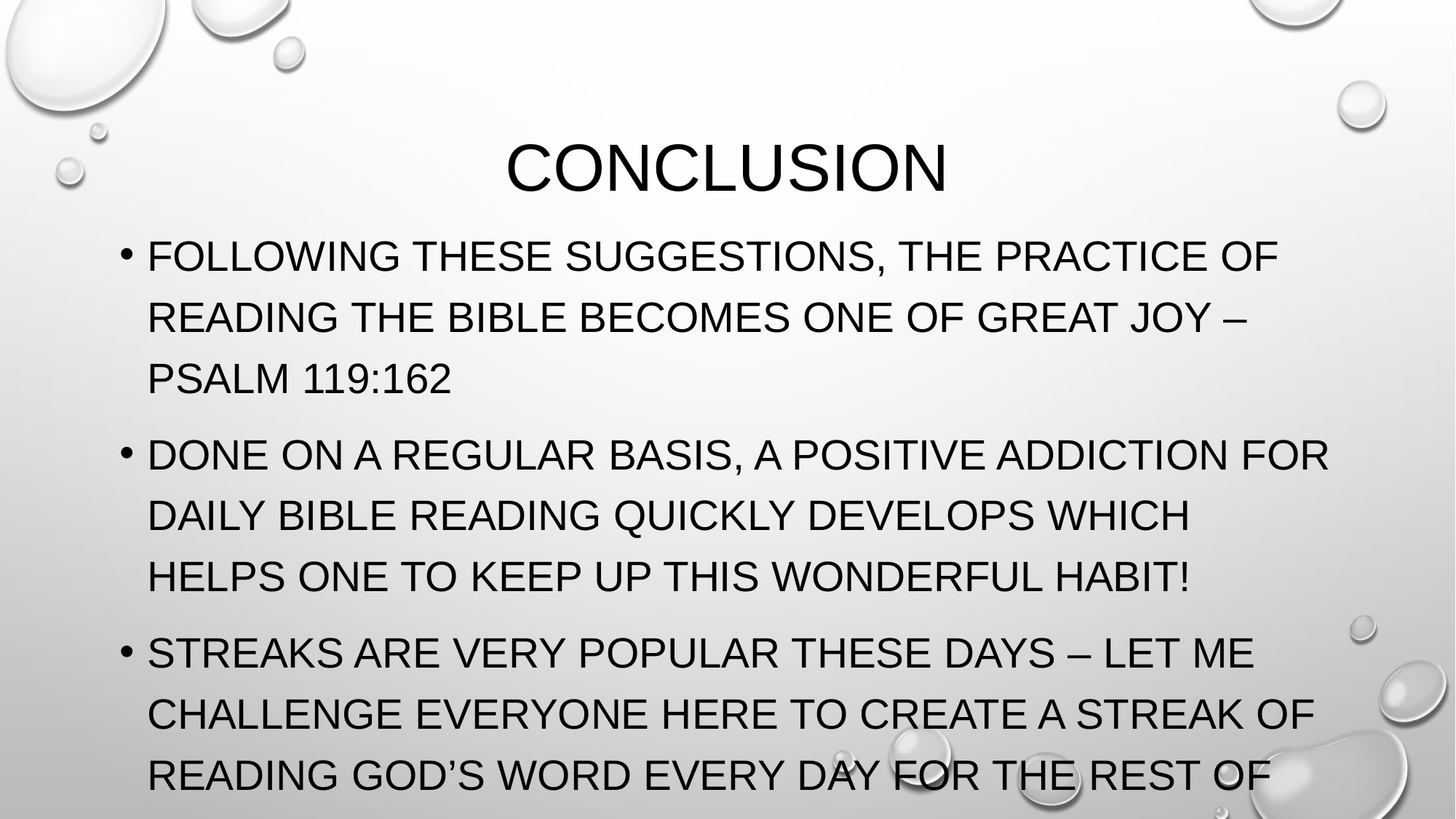

# conclusion
Following these suggestions, the practice of reading the bible becomes one of great joy – Psalm 119:162
Done on a regular basis, a positive addiction for daily bible reading quickly develops which helps one to keep up this wonderful habit!
Streaks are very popular these days – let me challenge everyone here to create a streak of reading god’s word every day for the rest of our lives!